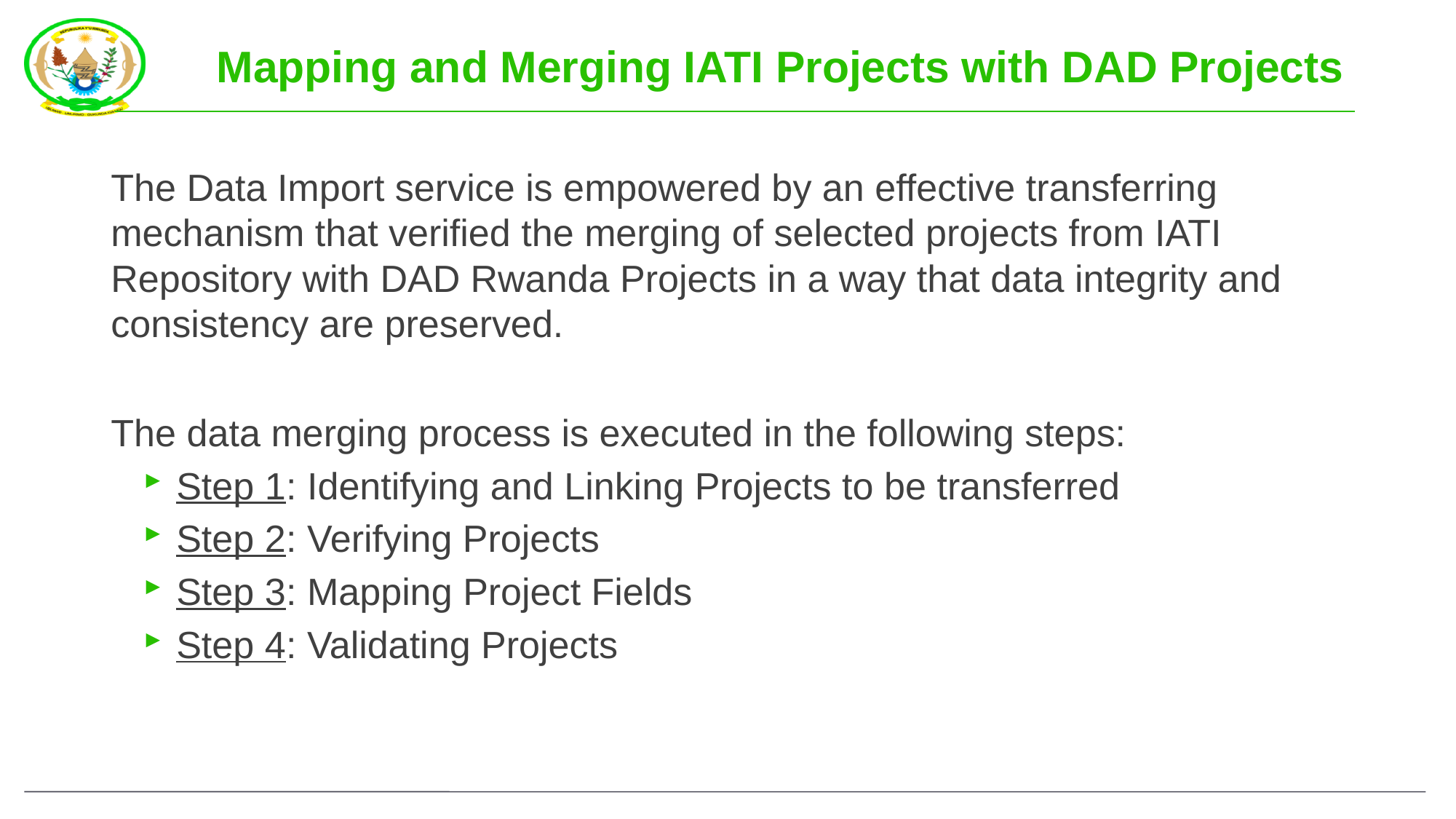

# Mapping and Merging IATI Projects with DAD Projects
The Data Import service is empowered by an effective transferring mechanism that verified the merging of selected projects from IATI Repository with DAD Rwanda Projects in a way that data integrity and consistency are preserved.

The data merging process is executed in the following steps:
Step 1: Identifying and Linking Projects to be transferred
Step 2: Verifying Projects
Step 3: Mapping Project Fields
Step 4: Validating Projects